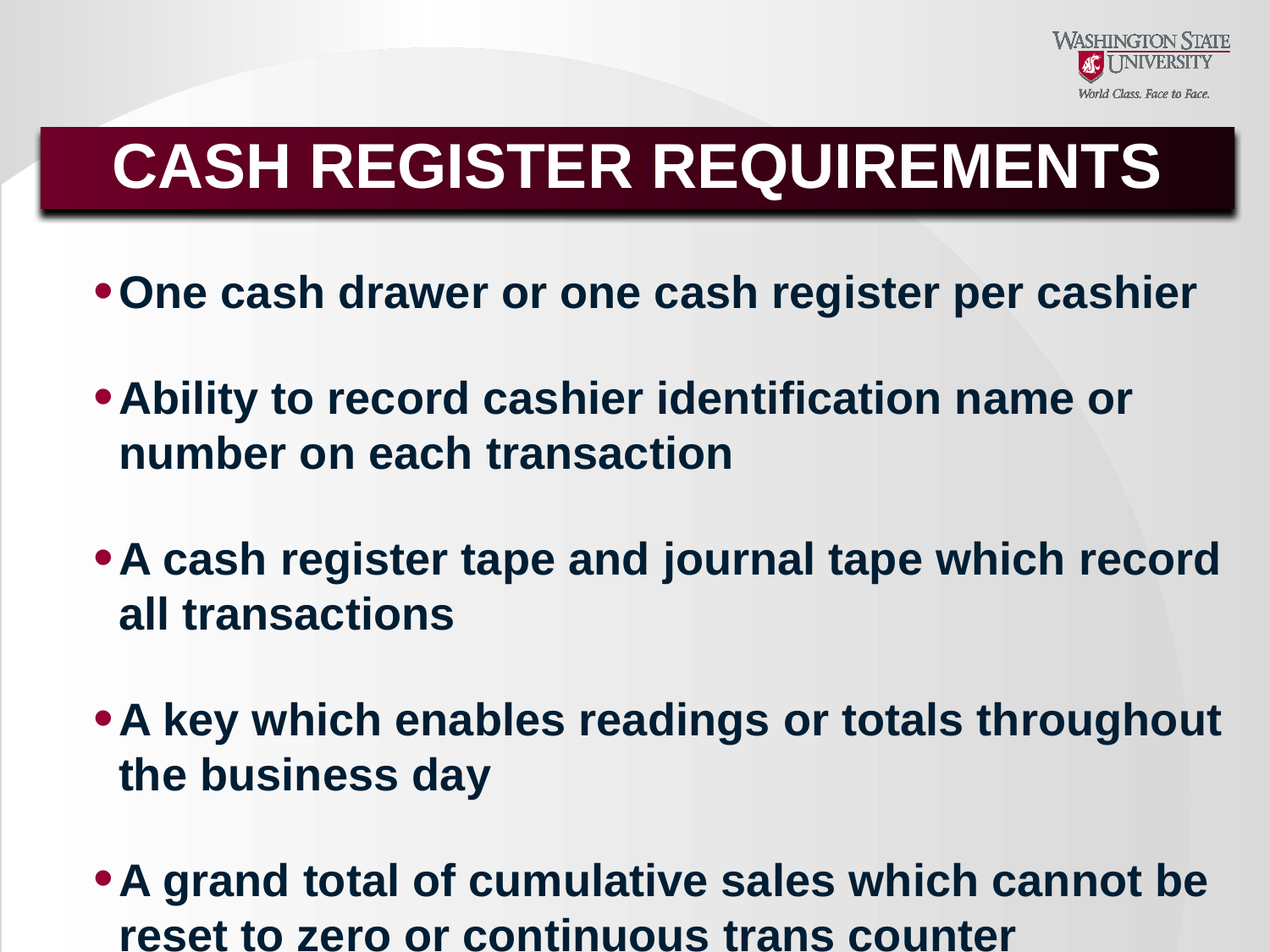

# CASH REGISTER REQUIREMENTS
One cash drawer or one cash register per cashier

Ability to record cashier identification name or number on each transaction

A cash register tape and journal tape which record all transactions

A key which enables readings or totals throughout the business day

A grand total of cumulative sales which cannot be reset to zero or continuous trans counter